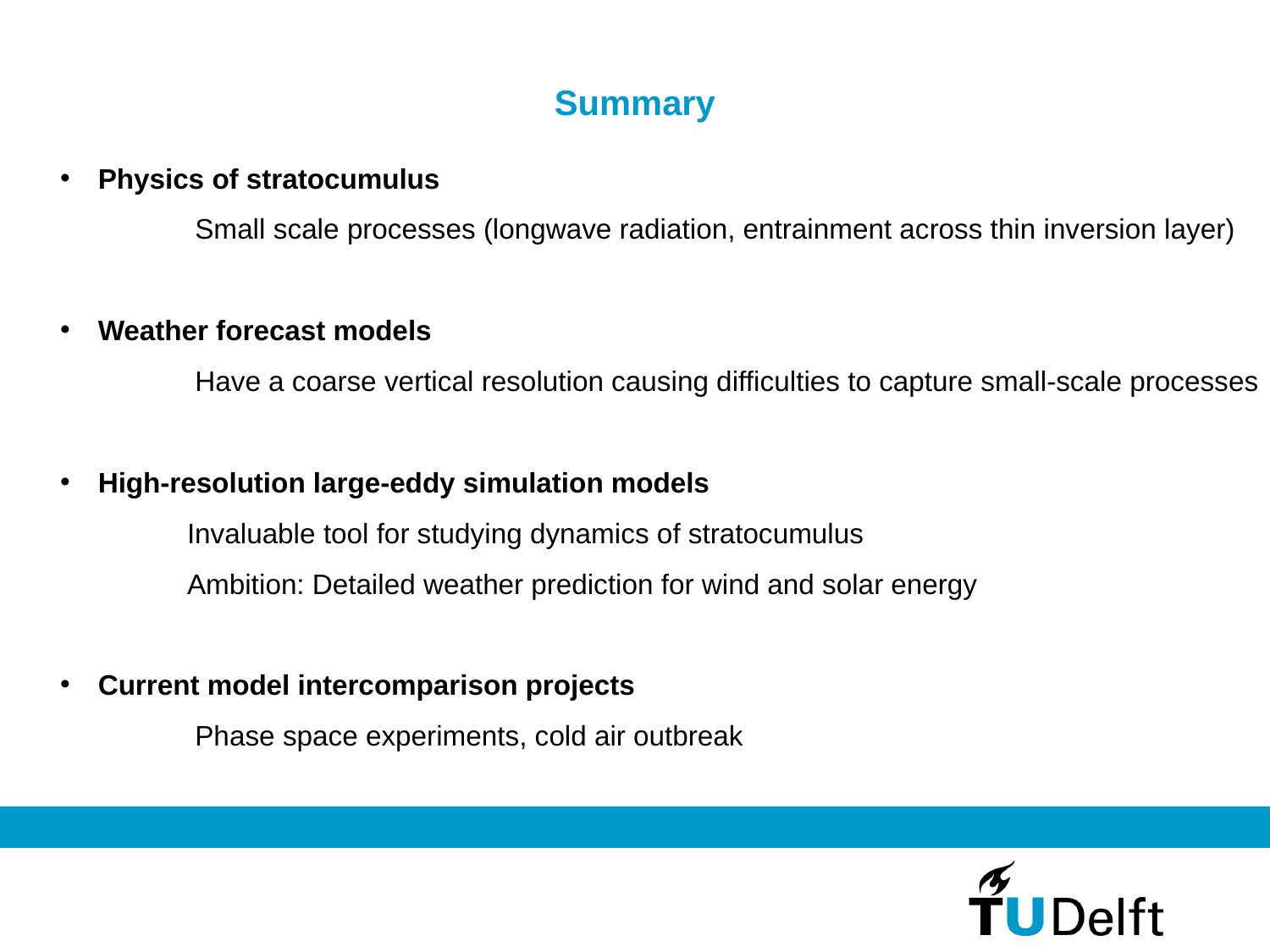

Summary
 Physics of stratocumulus
	 Small scale processes (longwave radiation, entrainment across thin inversion layer)

 Weather forecast models
	 Have a coarse vertical resolution causing difficulties to capture small-scale processes

 High-resolution large-eddy simulation models
	Invaluable tool for studying dynamics of stratocumulus
	Ambition: Detailed weather prediction for wind and solar energy

 Current model intercomparison projects
	 Phase space experiments, cold air outbreak